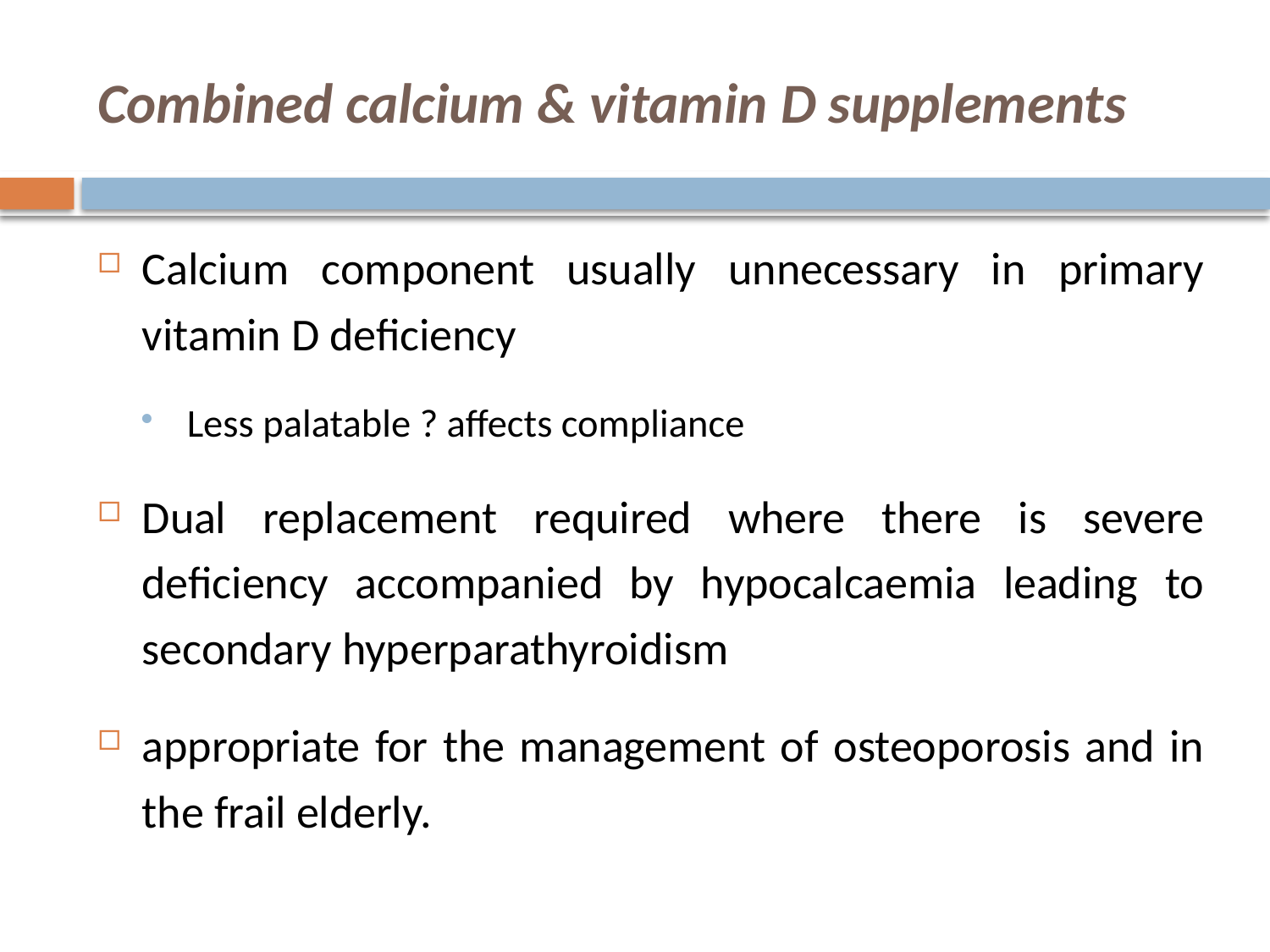

# Combined calcium & vitamin D supplements
Calcium component usually unnecessary in primary vitamin D deficiency
Less palatable ? affects compliance
Dual replacement required where there is severe deficiency accompanied by hypocalcaemia leading to secondary hyperparathyroidism
appropriate for the management of osteoporosis and in the frail elderly.